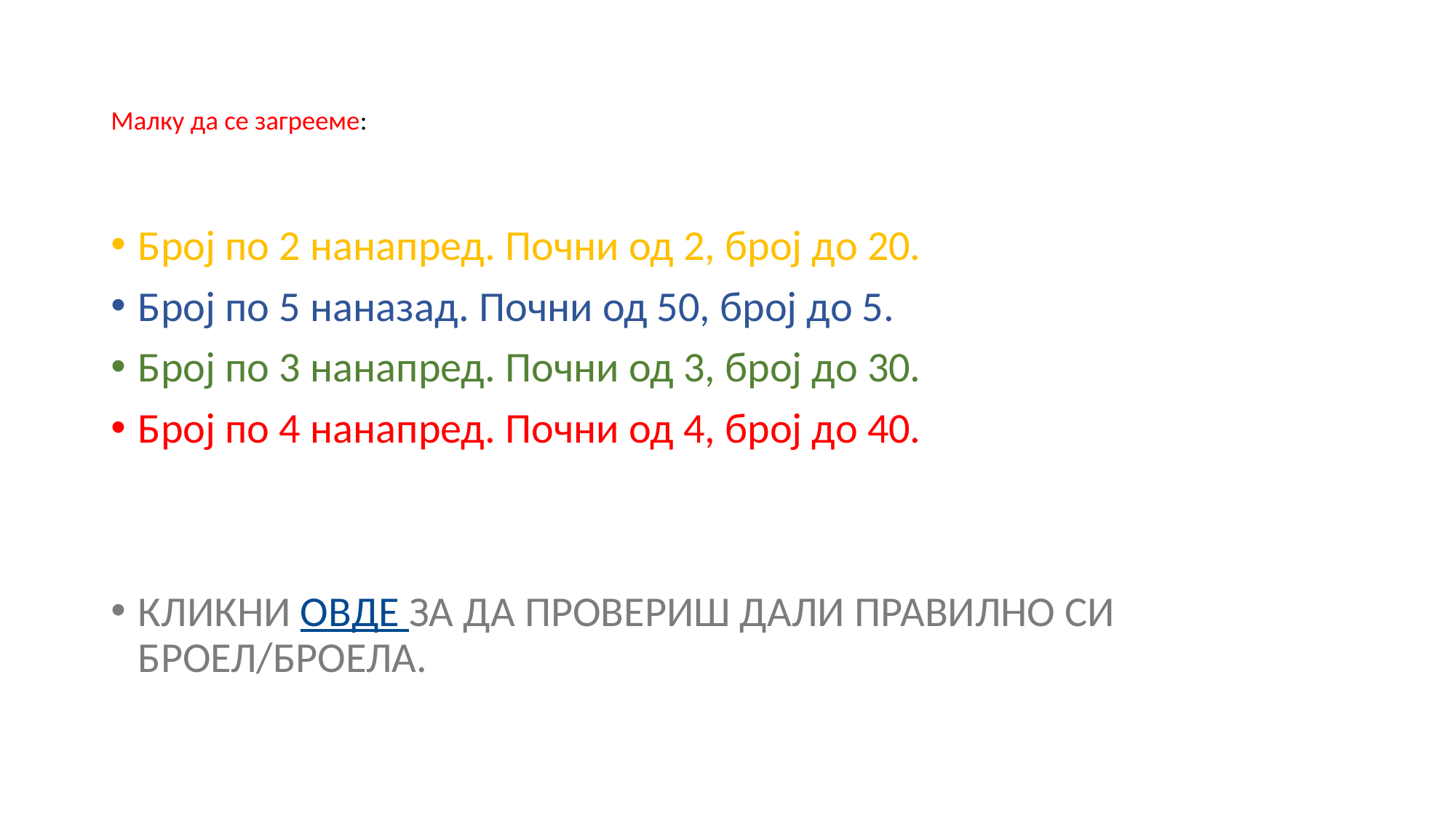

# Малку да се загрееме:
Број по 2 нанапред. Почни од 2, број до 20.
Број по 5 наназад. Почни од 50, број до 5.
Број по 3 нанапред. Почни од 3, број до 30.
Број по 4 нанапред. Почни од 4, број до 40.

КЛИКНИ ОВДЕ ЗА ДА ПРОВЕРИШ ДАЛИ ПРАВИЛНО СИ БРОЕЛ/БРОЕЛА.